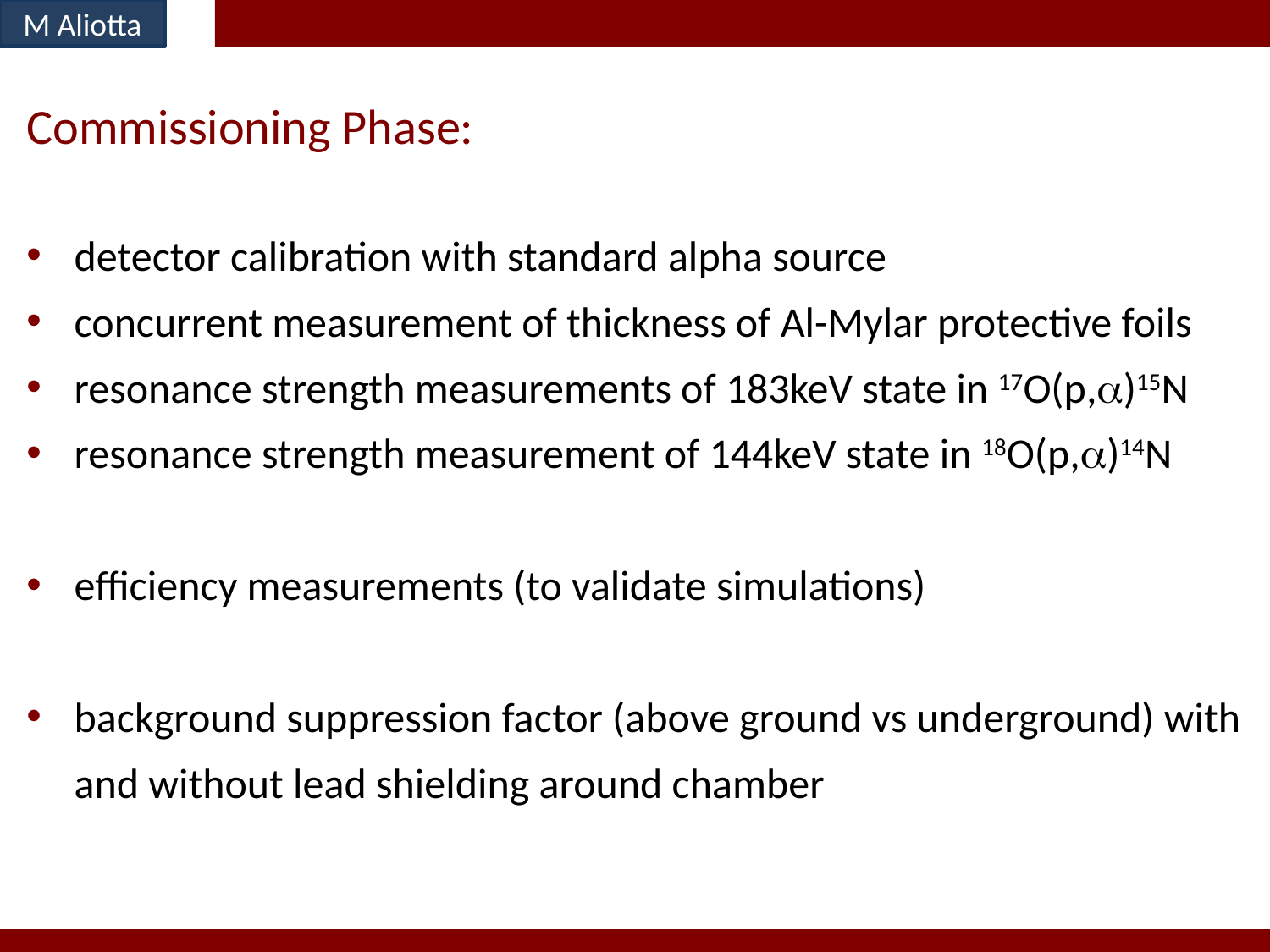

M Aliotta

Commissioning Phase:

detector calibration with standard alpha source
concurrent measurement of thickness of Al-Mylar protective foils
resonance strength measurements of 183keV state in 17O(p,α)15N
resonance strength measurement of 144keV state in 18O(p,α)14N

efficiency measurements (to validate simulations)

background suppression factor (above ground vs underground) with and without lead shielding around chamber